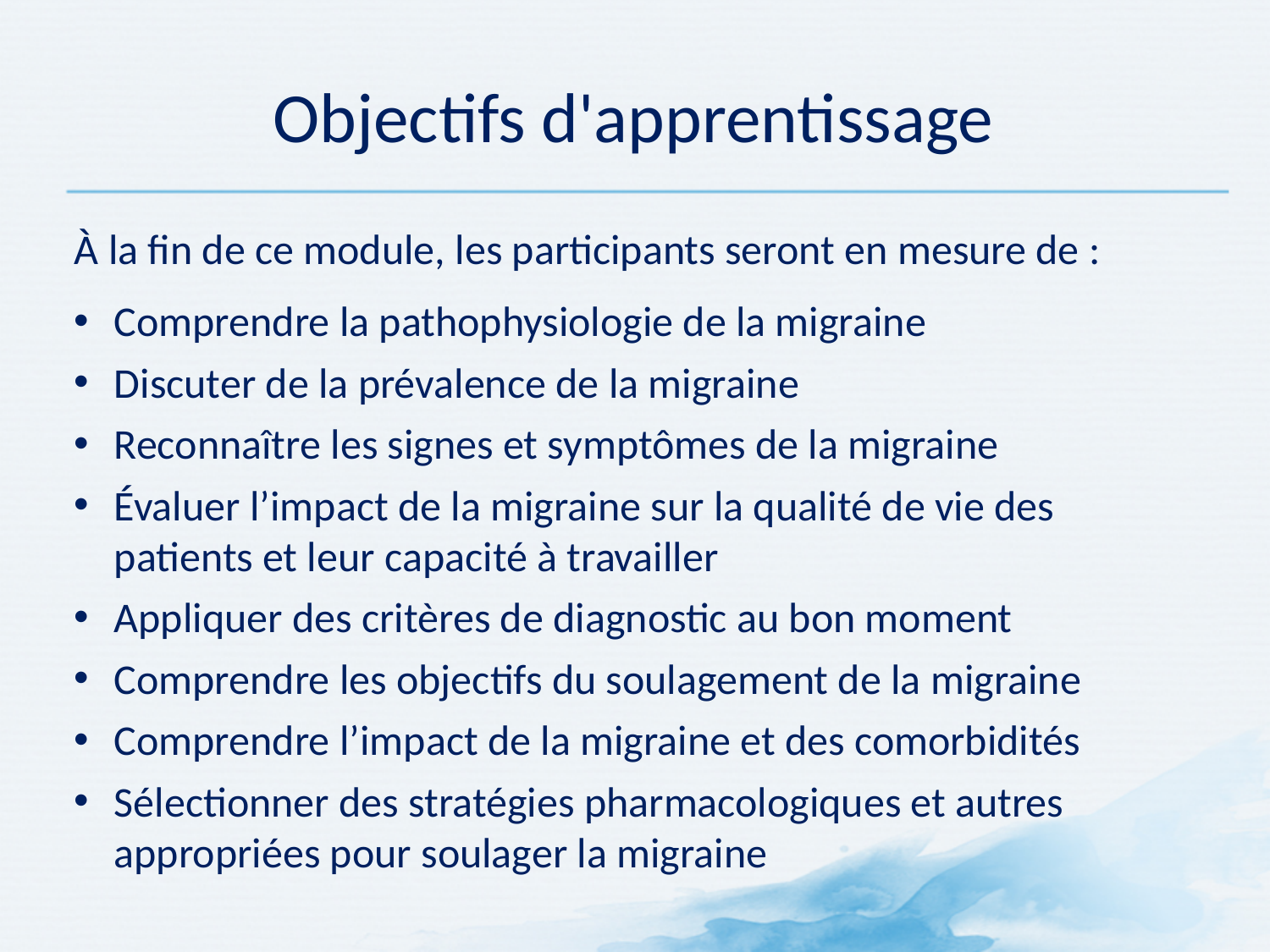

# Objectifs d'apprentissage
À la fin de ce module, les participants seront en mesure de :
Comprendre la pathophysiologie de la migraine
Discuter de la prévalence de la migraine
Reconnaître les signes et symptômes de la migraine
Évaluer l’impact de la migraine sur la qualité de vie des patients et leur capacité à travailler
Appliquer des critères de diagnostic au bon moment
Comprendre les objectifs du soulagement de la migraine
Comprendre l’impact de la migraine et des comorbidités
Sélectionner des stratégies pharmacologiques et autres appropriées pour soulager la migraine